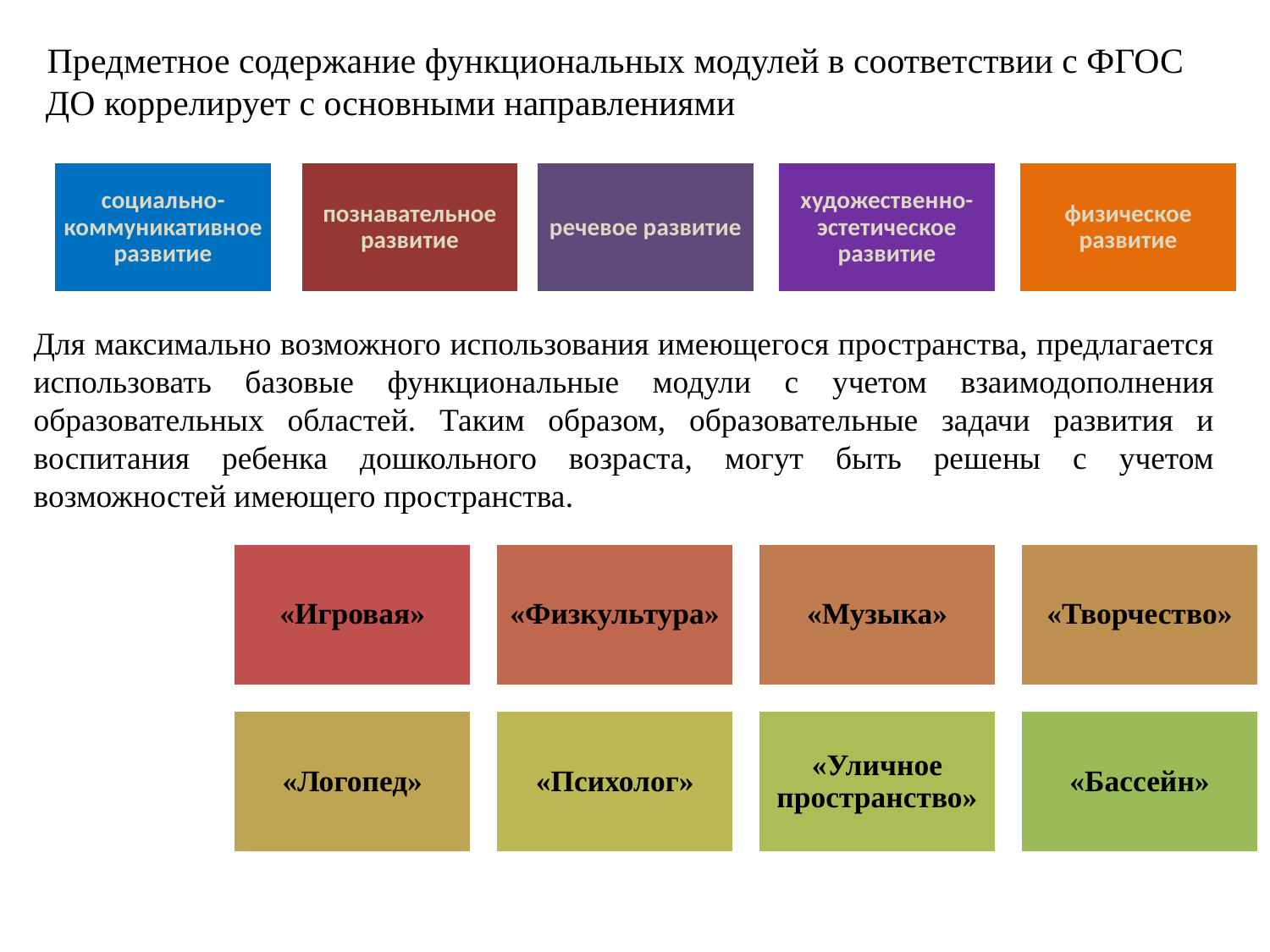

Предметное содержание функциональных модулей в соответствии с ФГОС ДО коррелирует с основными направлениями

социально-коммуникативное развитие
познавательное развитие
речевое развитие
художественно-эстетическое развитие
физическое развитие
Для максимально возможного использования имеющегося пространства, предлагается использовать базовые функциональные модули с учетом взаимодополнения образовательных областей. Таким образом, образовательные задачи развития и воспитания ребенка дошкольного возраста, могут быть решены с учетом возможностей имеющего пространства.
«Игровая»
«Физкультура»
«Музыка»
«Творчество»
«Логопед»
«Психолог»
«Уличное пространство»
«Бассейн»